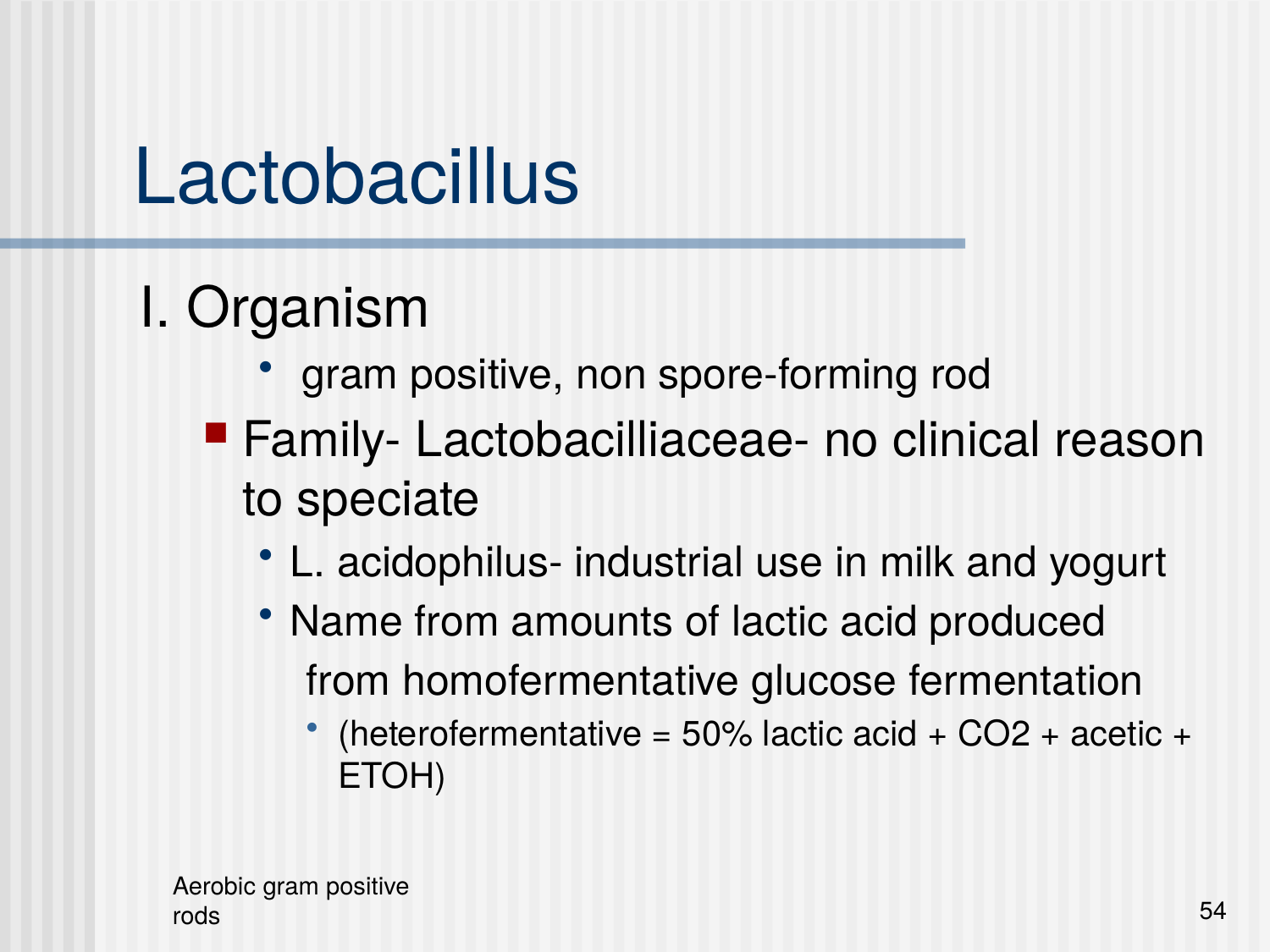

# Lactobacillus
I. Organism
 gram positive, non spore-forming rod
Family- Lactobacilliaceae- no clinical reason to speciate
L. acidophilus- industrial use in milk and yogurt
Name from amounts of lactic acid produced
from homofermentative glucose fermentation
(heterofermentative = 50% lactic acid + CO2 + acetic + ETOH)
Aerobic gram positive rods
54